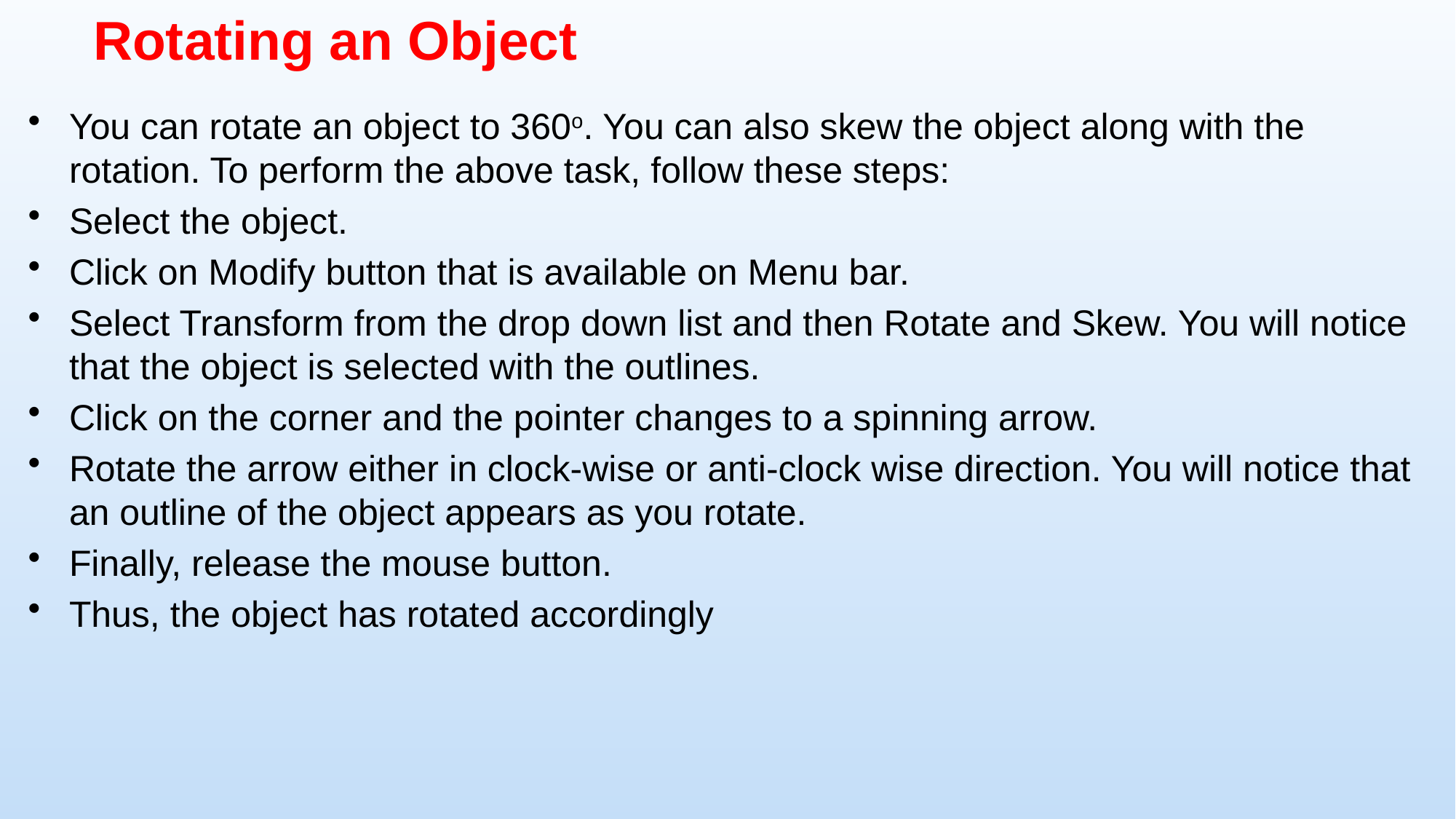

# Rotating an Object
You can rotate an object to 360o. You can also skew the object along with the rotation. To perform the above task, follow these steps:
Select the object.
Click on Modify button that is available on Menu bar.
Select Transform from the drop down list and then Rotate and Skew. You will notice that the object is selected with the outlines.
Click on the corner and the pointer changes to a spinning arrow.
Rotate the arrow either in clock-wise or anti-clock wise direction. You will notice that an outline of the object appears as you rotate.
Finally, release the mouse button.
Thus, the object has rotated accordingly